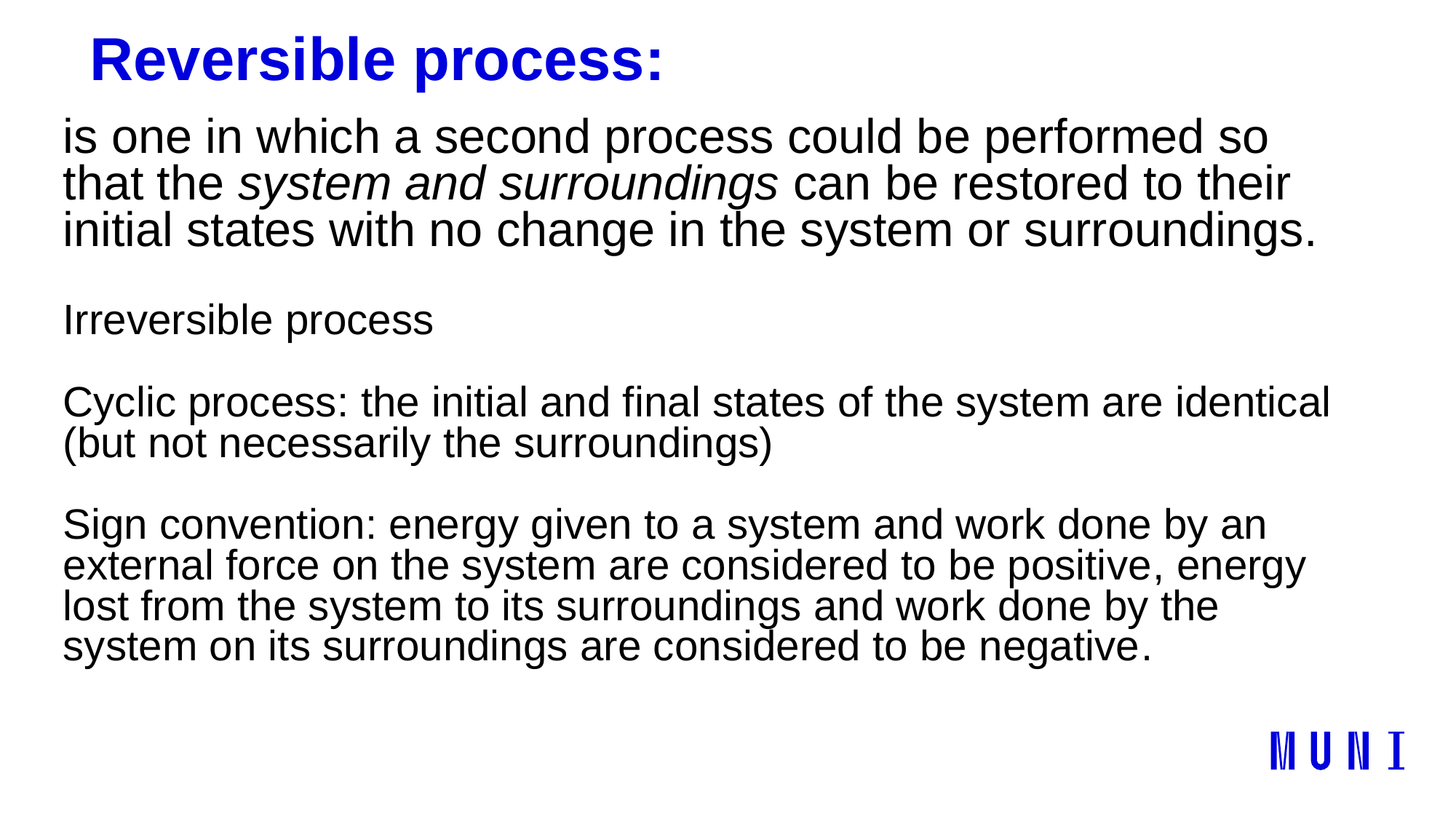

# Reversible process:
is one in which a second process could be performed so that the system and surroundings can be restored to their initial states with no change in the system or surroundings.

Irreversible process

Cyclic process: the initial and final states of the system are identical (but not necessarily the surroundings)

Sign convention: energy given to a system and work done by an external force on the system are considered to be positive, energy lost from the system to its surroundings and work done by the system on its surroundings are considered to be negative.